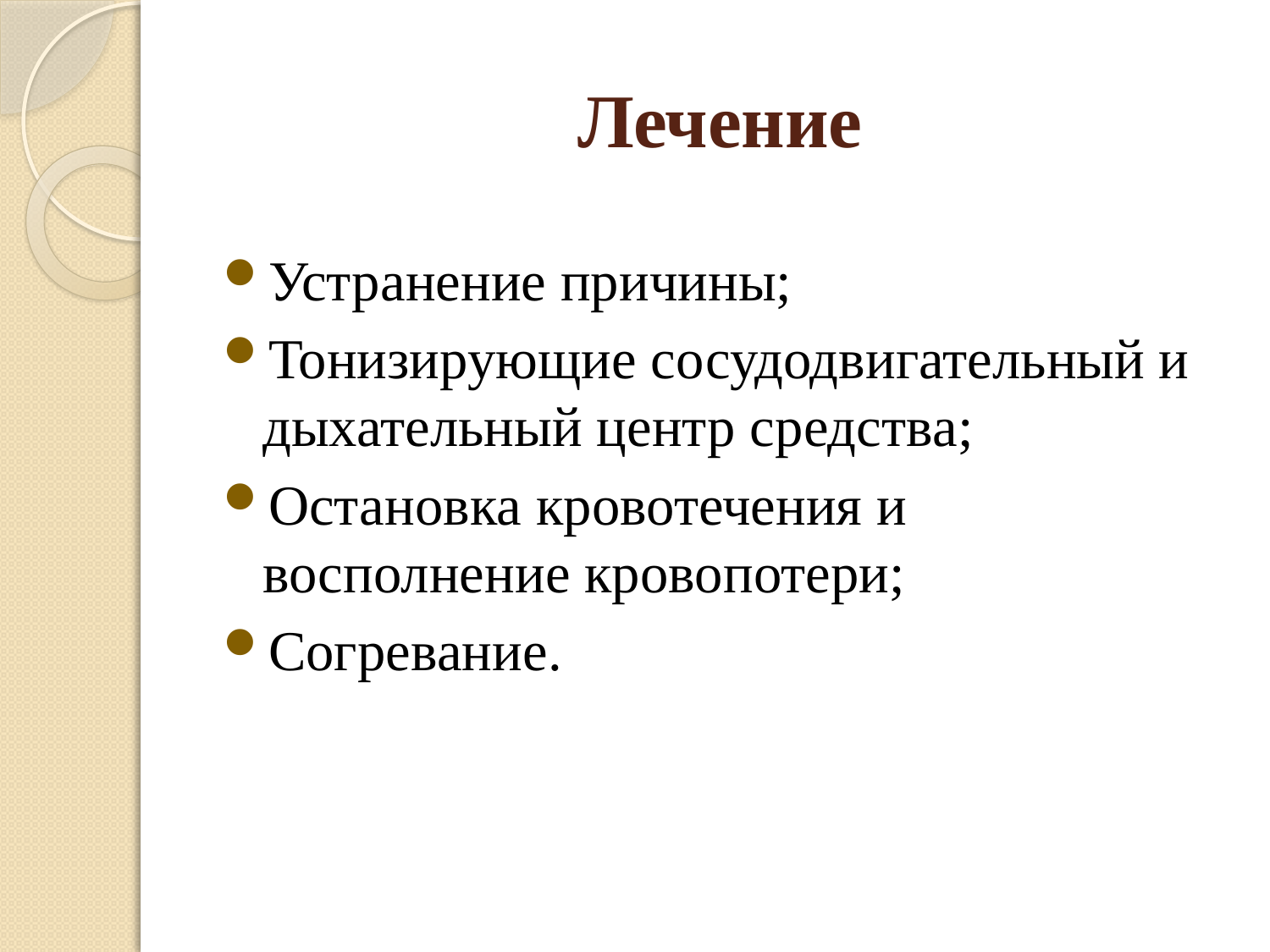

# Лечение
Устранение причины;
Тонизирующие сосудодвигательный и дыхательный центр средства;
Остановка кровотечения и восполнение кровопотери;
Согревание.